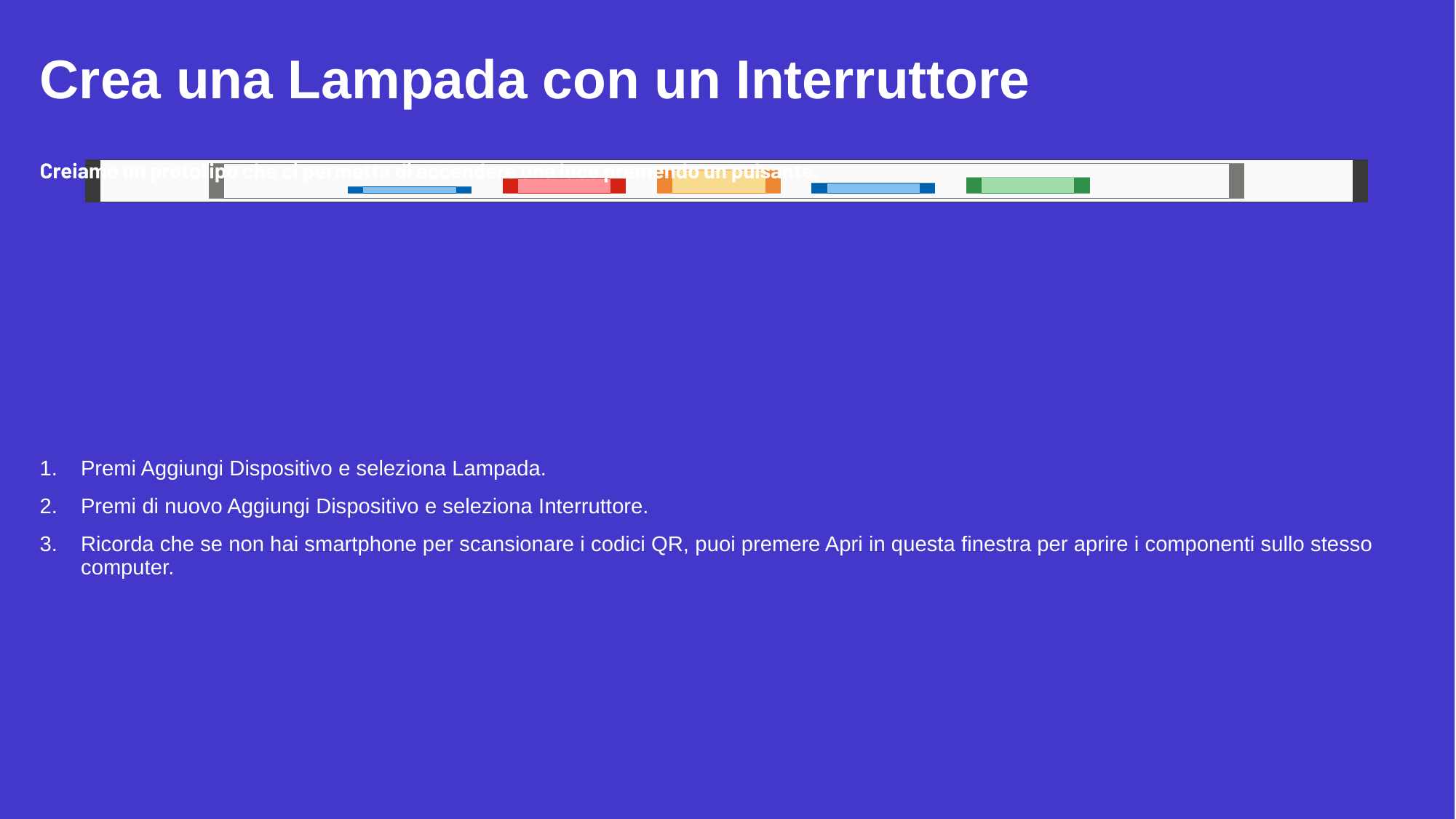

# Crea una Lampada con un Interruttore
Creiamo un prototipo che ci permetta di accendere una luce premendo un pulsante.
Premi Aggiungi Dispositivo e seleziona Lampada.
Premi di nuovo Aggiungi Dispositivo e seleziona Interruttore.
Ricorda che se non hai smartphone per scansionare i codici QR, puoi premere Apri in questa finestra per aprire i componenti sullo stesso computer.